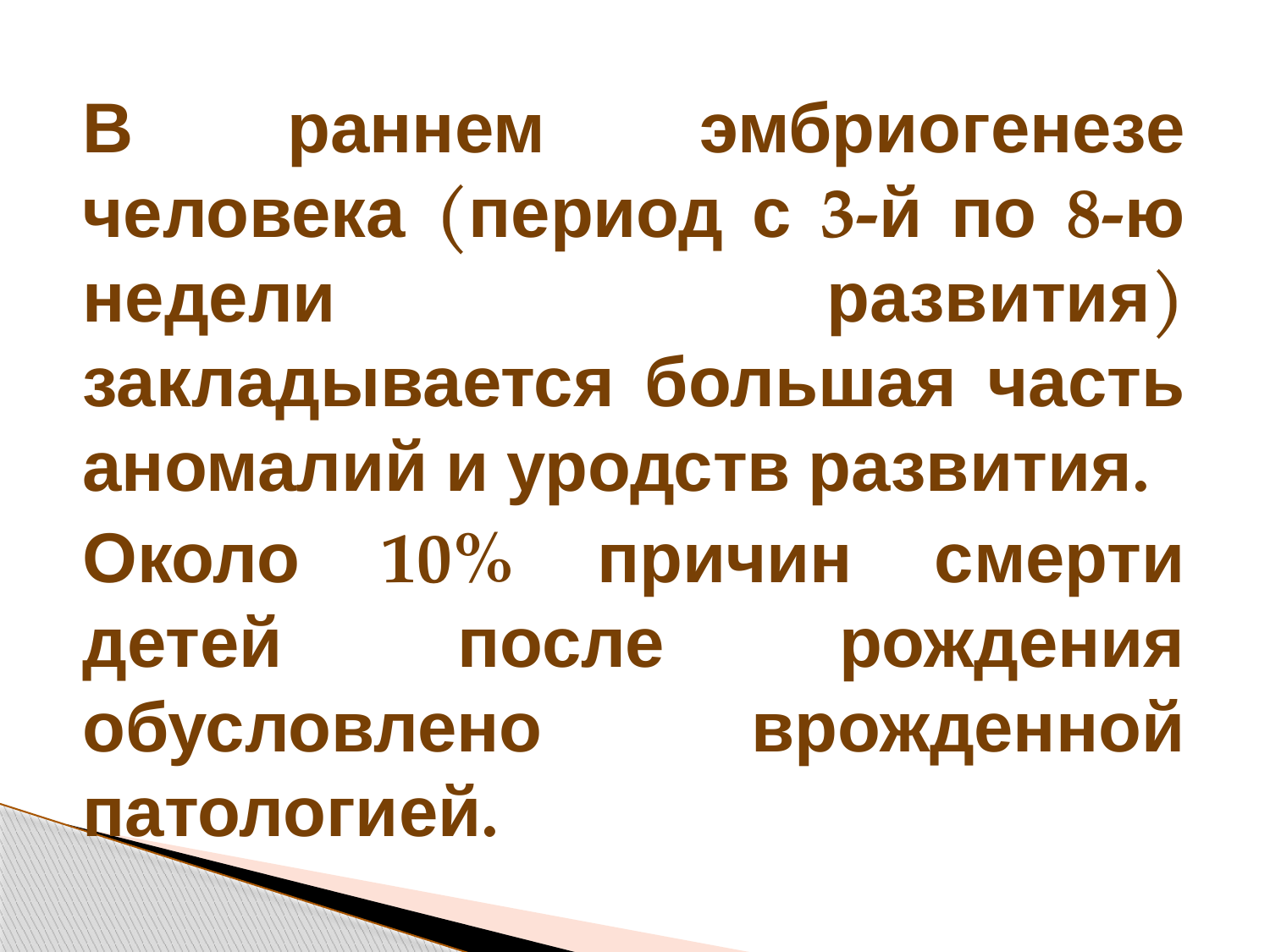

В раннем эмбриогенезе человека (период с 3-й по 8-ю недели развития) закладывается большая часть аномалий и уродств развития.
Около 10% причин смерти детей после рождения обусловлено врожденной патологией.